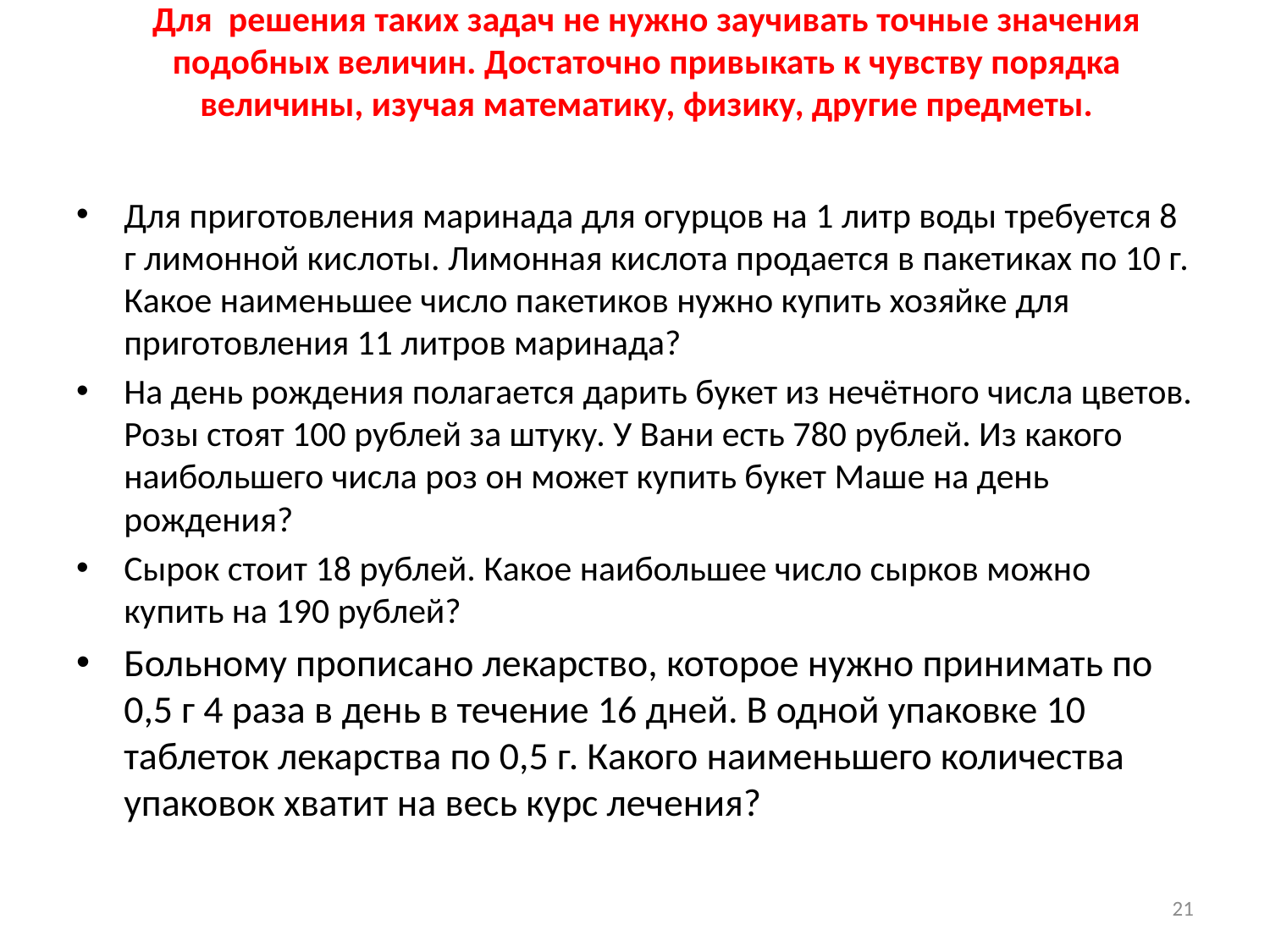

# Для  решения таких задач не нужно заучивать точные значения подобных величин. Достаточно привыкать к чувству порядка величины, изучая математику, физику, другие предметы.
Для приготовления маринада для огурцов на 1 литр воды требуется 8 г лимонной кислоты. Лимонная кислота продается в пакетиках по 10 г. Какое наименьшее число пакетиков нужно купить хозяйке для приготовления 11 литров маринада?
На день рождения полагается дарить букет из нечётного числа цветов. Розы стоят 100 рублей за штуку. У Вани есть 780 рублей. Из какого наибольшего числа роз он может купить букет Маше на день рождения?
Сырок стоит 18 рублей. Какое наибольшее число сырков можно купить на 190 рублей?
Больному прописано лекарство, которое нужно принимать по 0,5 г 4 раза в день в течение 16 дней. В одной упаковке 10 таблеток лекарства по 0,5 г. Какого наименьшего количества упаковок хватит на весь курс лечения?

21